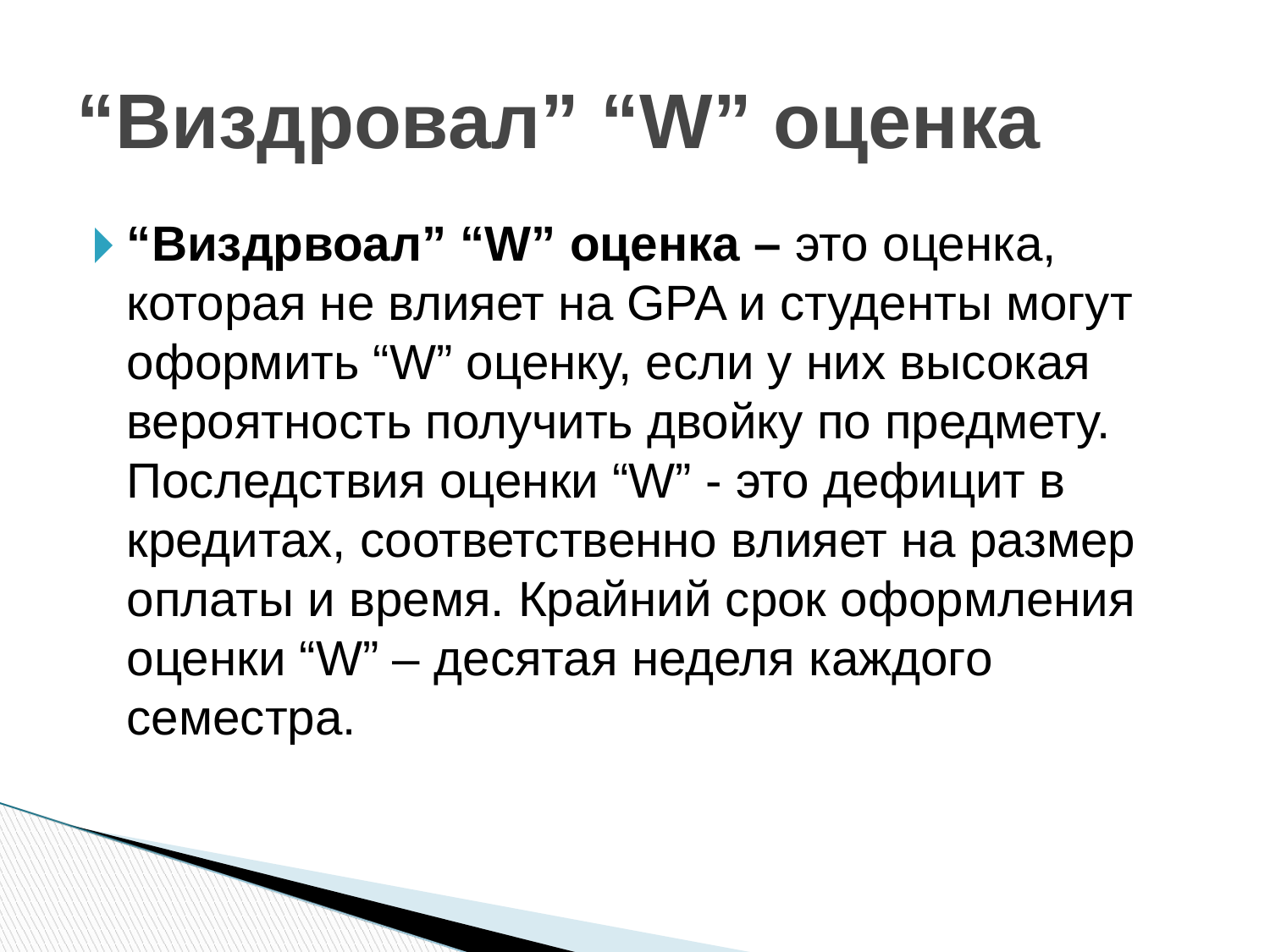

“Виздровал” “W” оценка
“Виздрвоал” “W” оценка – это оценка, которая не влияет на GPA и студенты могут оформить “W” оценку, если у них высокая вероятность получить двойку по предмету. Последствия оценки “W” - это дефицит в кредитах, соответственно влияет на размер оплаты и время. Крайний срок оформления оценки “W” – десятая неделя каждого семестра.